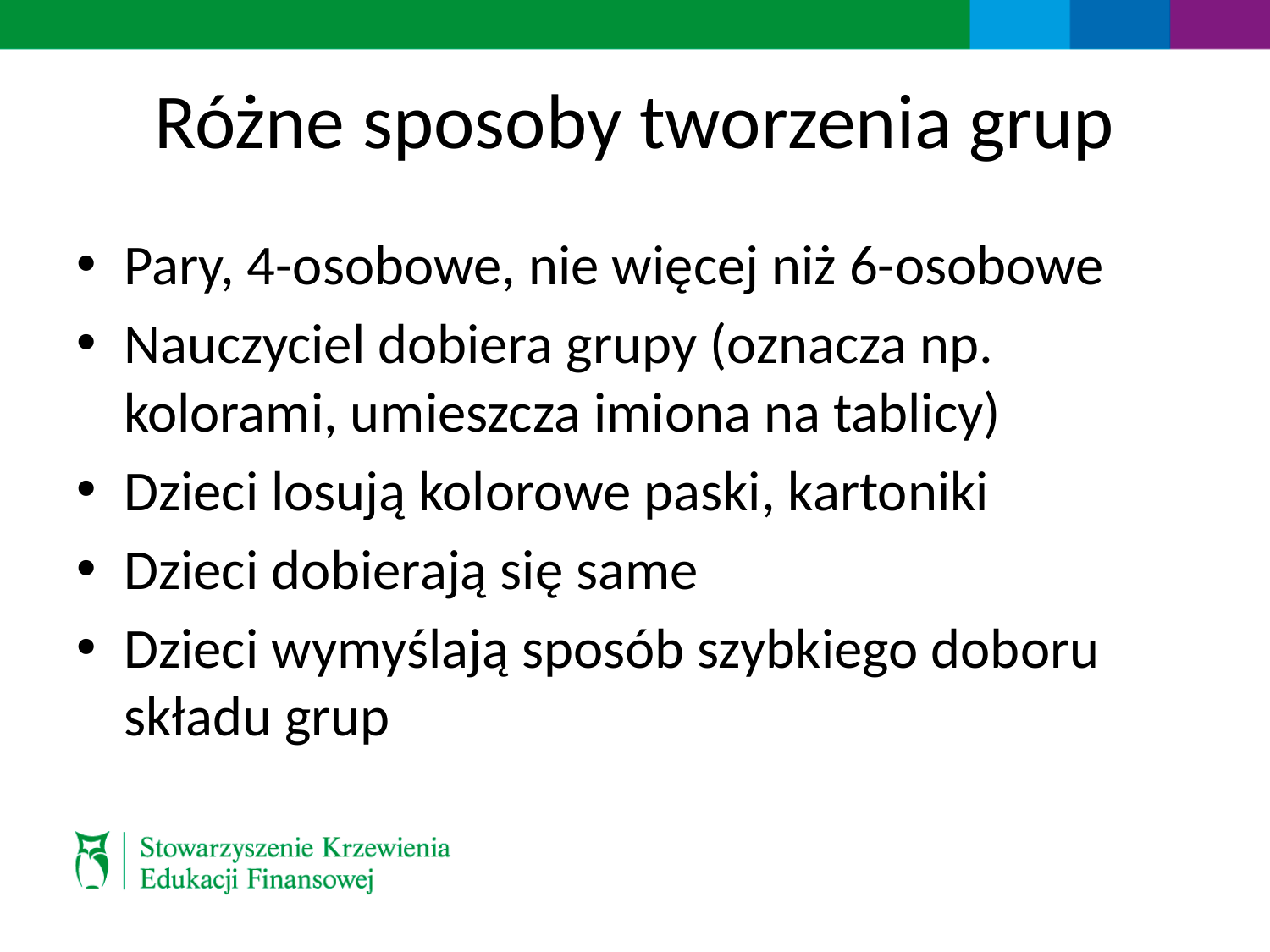

# Różne sposoby tworzenia grup
Pary, 4-osobowe, nie więcej niż 6-osobowe
Nauczyciel dobiera grupy (oznacza np. kolorami, umieszcza imiona na tablicy)
Dzieci losują kolorowe paski, kartoniki
Dzieci dobierają się same
Dzieci wymyślają sposób szybkiego doboru składu grup